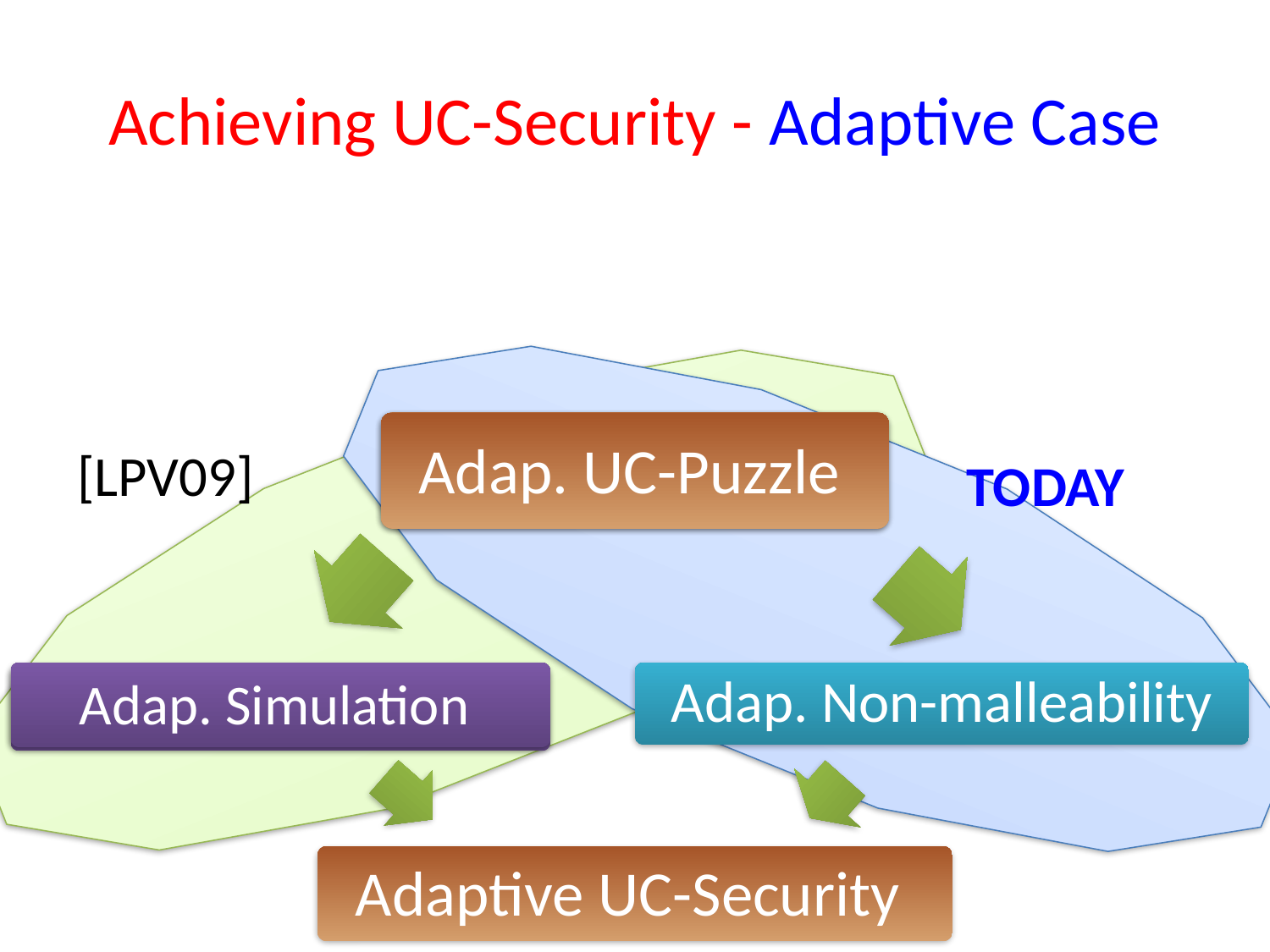

# Achieving UC-Security - Adaptive Case

Trusted Setup

Adap. UC-Puzzle

[LPV09]
TODAY

Adap. Simulation

Adap. Non-malleability

UC-puzzle

Adaptive UC-Security